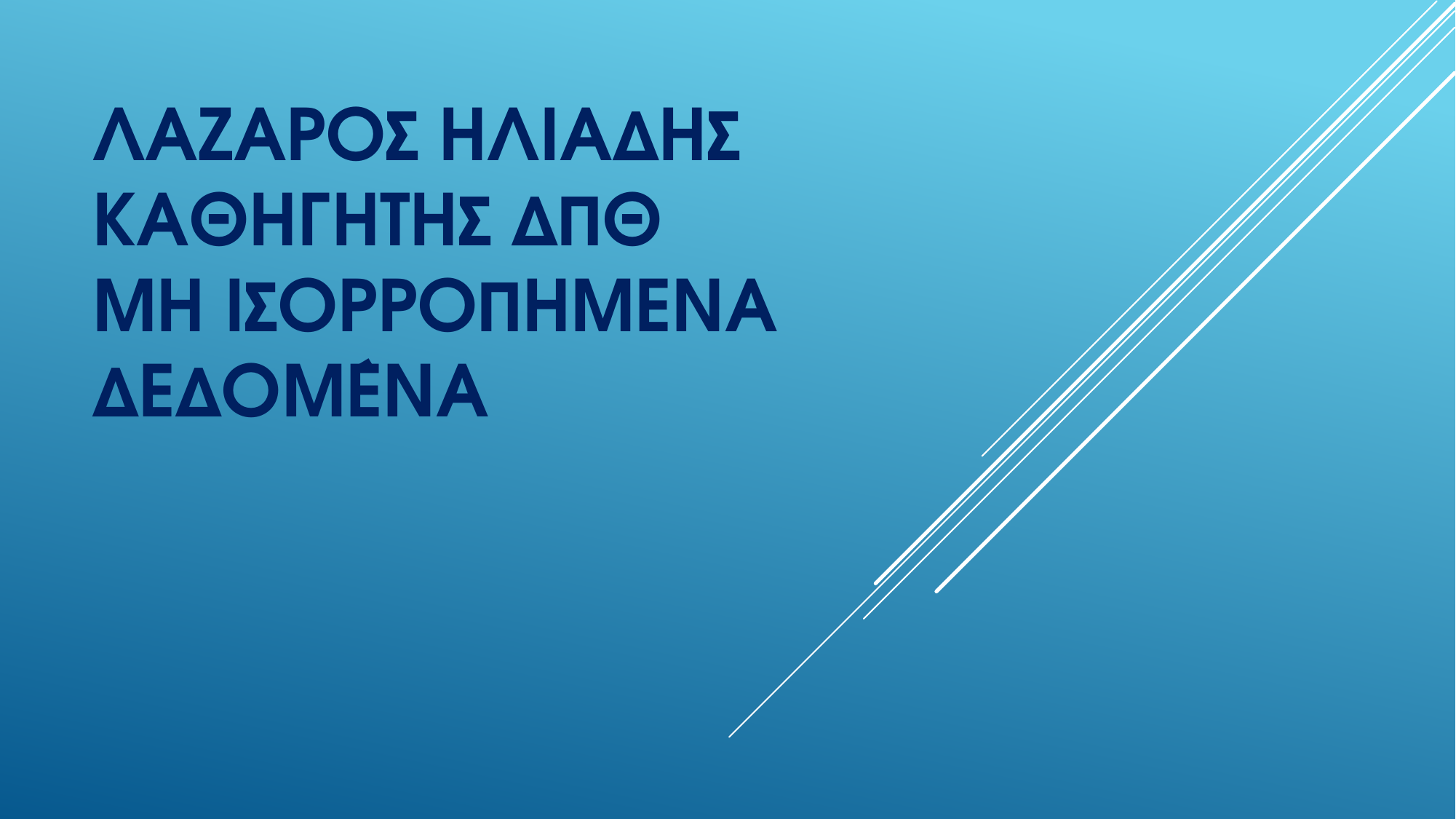

# ΛΑζαρος ΗλιΑδης ΚαθηγηΤΗς ΔΠΘ
Μη ισορροπημΕνα δεδομένα